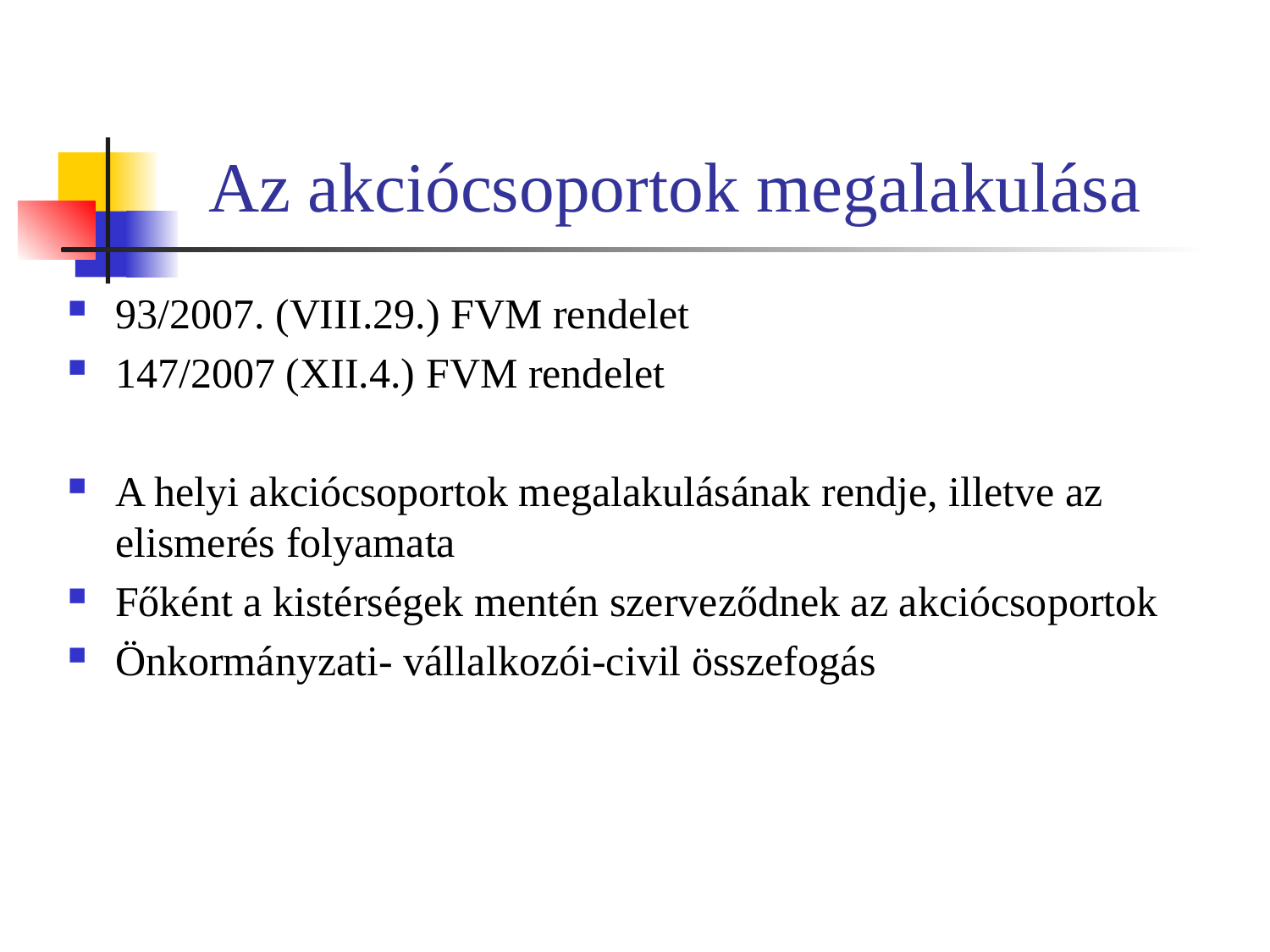

# Az akciócsoportok megalakulása
93/2007. (VIII.29.) FVM rendelet
147/2007 (XII.4.) FVM rendelet

A helyi akciócsoportok megalakulásának rendje, illetve az elismerés folyamata
Főként a kistérségek mentén szerveződnek az akciócsoportok
Önkormányzati- vállalkozói-civil összefogás